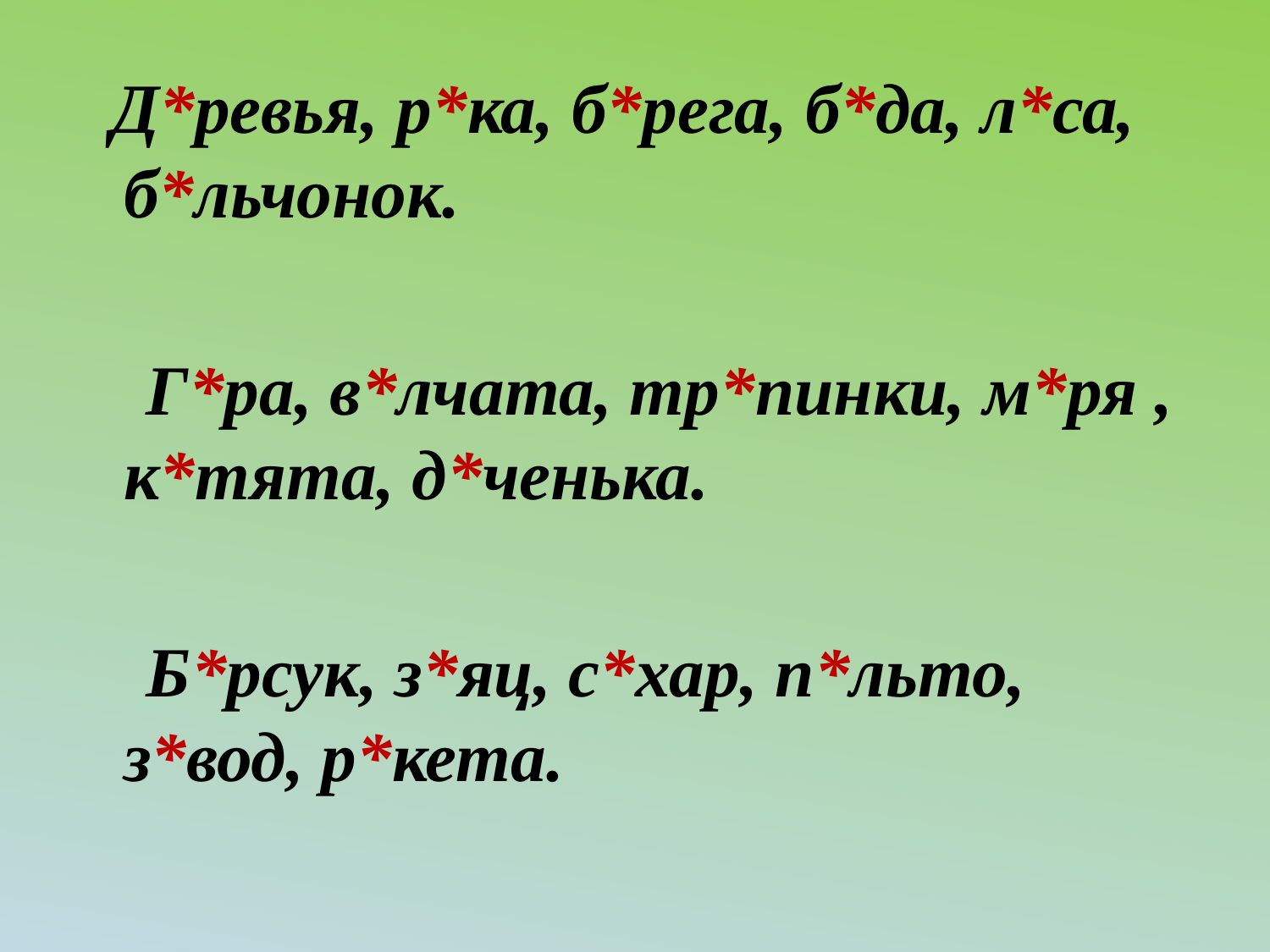

Д*ревья, р*ка, б*рега, б*да, л*са, б*льчонок.

    Г*ра, в*лчата, тр*пинки, м*ря , к*тята, д*ченька.

    Б*рсук, з*яц, с*хар, п*льто,     з*вод, р*кета.